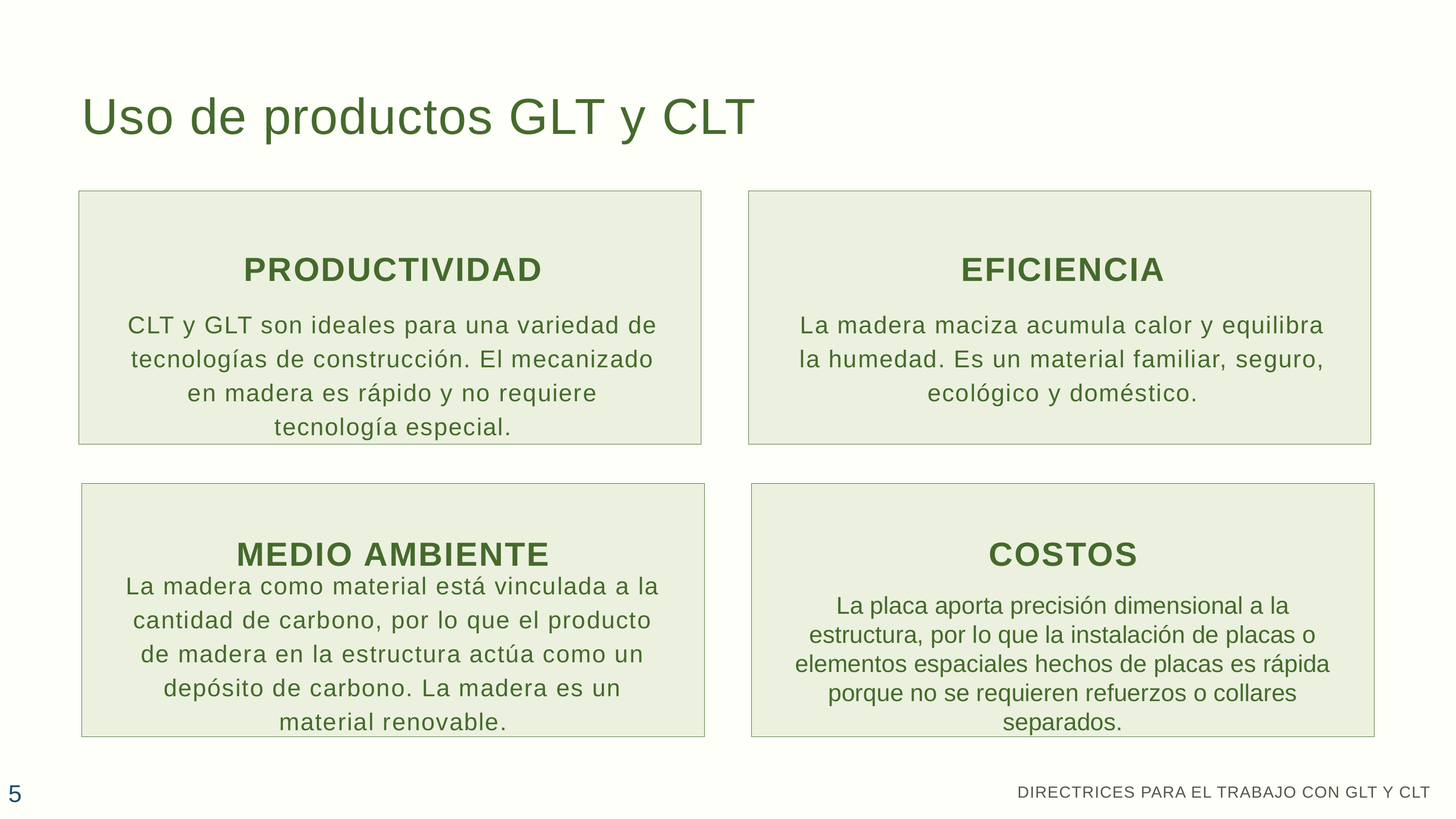

Uso de productos GLT y CLT

PRODUCTIVIDAD
CLT y GLT son ideales para una variedad de tecnologías de construcción. El mecanizado en madera es rápido y no requiere tecnología especial.
EFICIENCIA
La madera maciza acumula calor y equilibra la humedad. Es un material familiar, seguro, ecológico y doméstico.

MEDIO AMBIENTE
La madera como material está vinculada a la cantidad de carbono, por lo que el producto de madera en la estructura actúa como un depósito de carbono. La madera es un material renovable.
COSTOS
La placa aporta precisión dimensional a la estructura, por lo que la instalación de placas o elementos espaciales hechos de placas es rápida porque no se requieren refuerzos o collares separados.
5